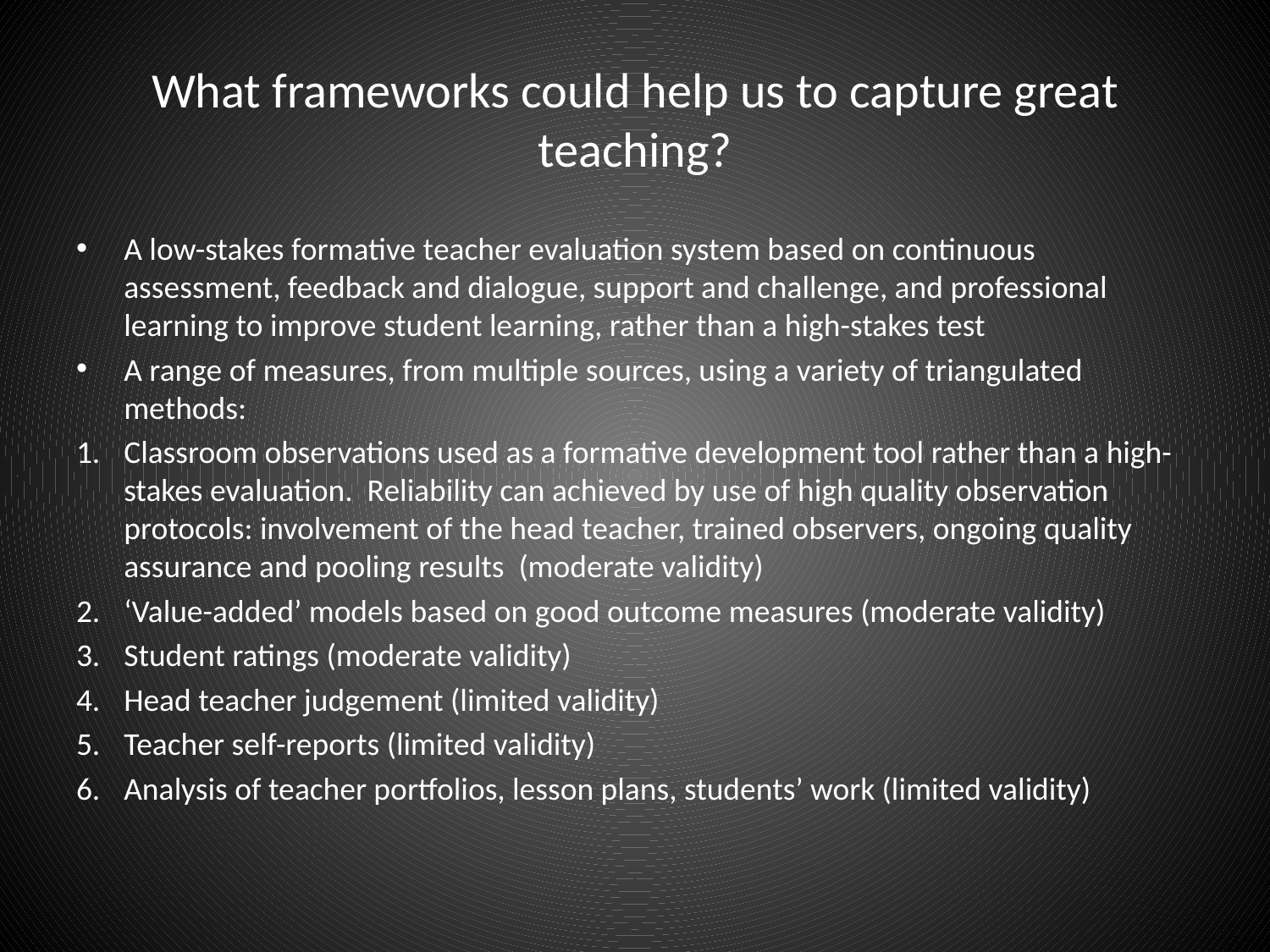

# What frameworks could help us to capture great teaching?
A low-stakes formative teacher evaluation system based on continuous assessment, feedback and dialogue, support and challenge, and professional learning to improve student learning, rather than a high-stakes test
A range of measures, from multiple sources, using a variety of triangulated methods:
Classroom observations used as a formative development tool rather than a high-stakes evaluation.  Reliability can achieved by use of high quality observation protocols: involvement of the head teacher, trained observers, ongoing quality assurance and pooling results  (moderate validity)
‘Value-added’ models based on good outcome measures (moderate validity)
Student ratings (moderate validity)
Head teacher judgement (limited validity)
Teacher self-reports (limited validity)
Analysis of teacher portfolios, lesson plans, students’ work (limited validity)